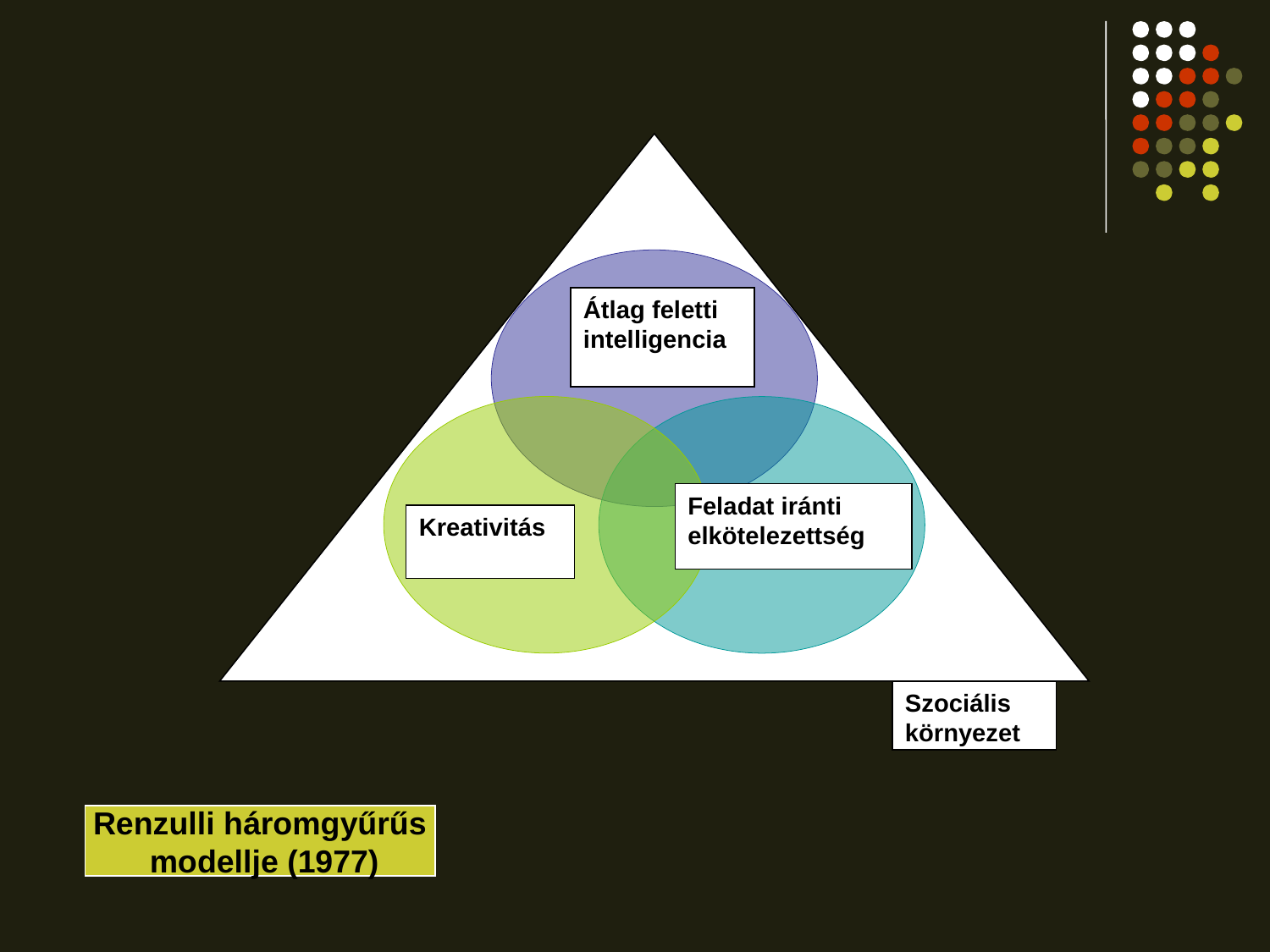

Átlag feletti intelligencia

Feladat iránti elkötelezettség

Kreativitás

Szociális környezet
Renzulli háromgyűrűs
 modellje (1977)